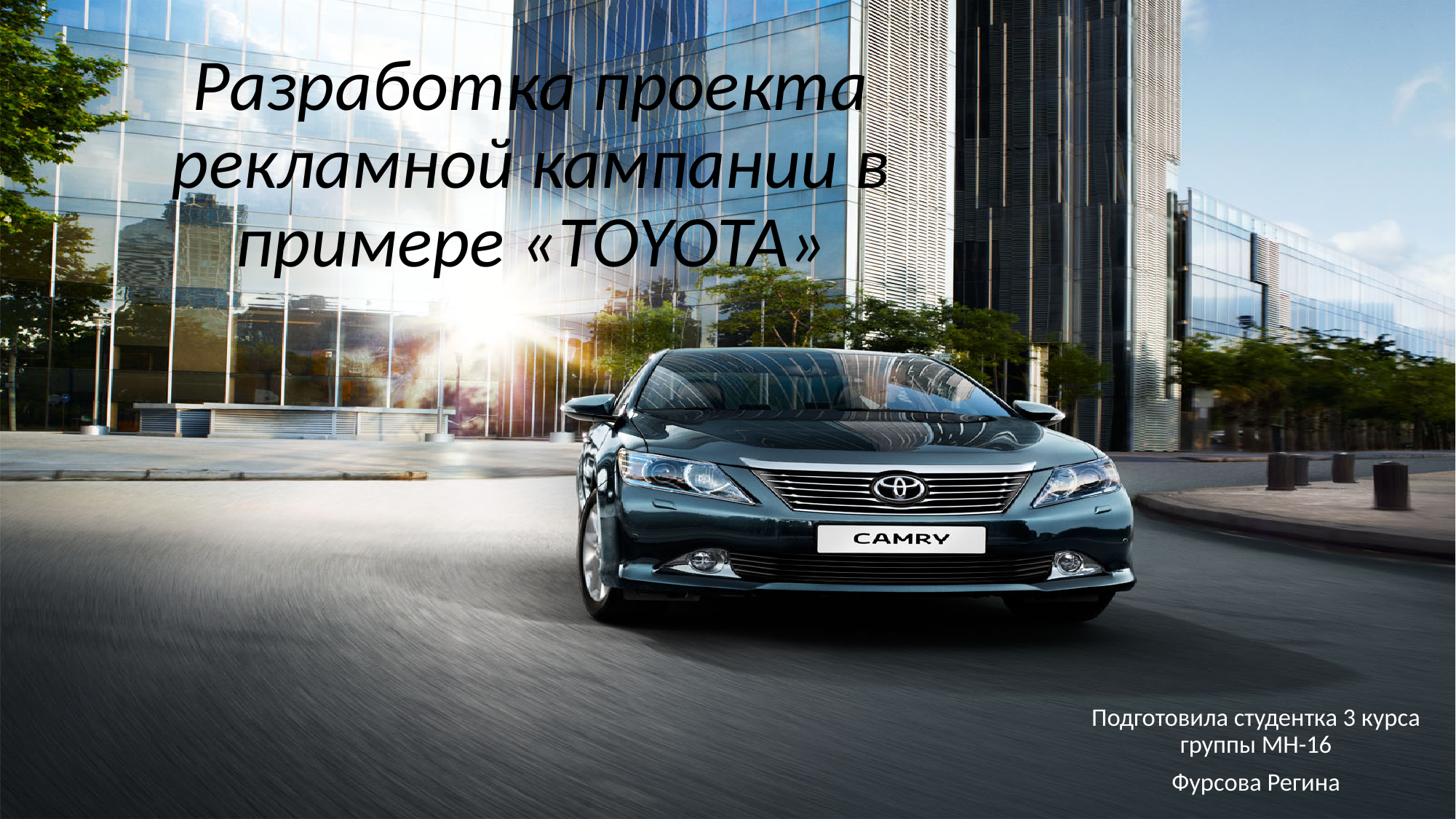

# Разработка проекта рекламной кампании в примере «TOYOTA»

Подготовила студентка 3 курса группы МН-16
Фурсова Регина